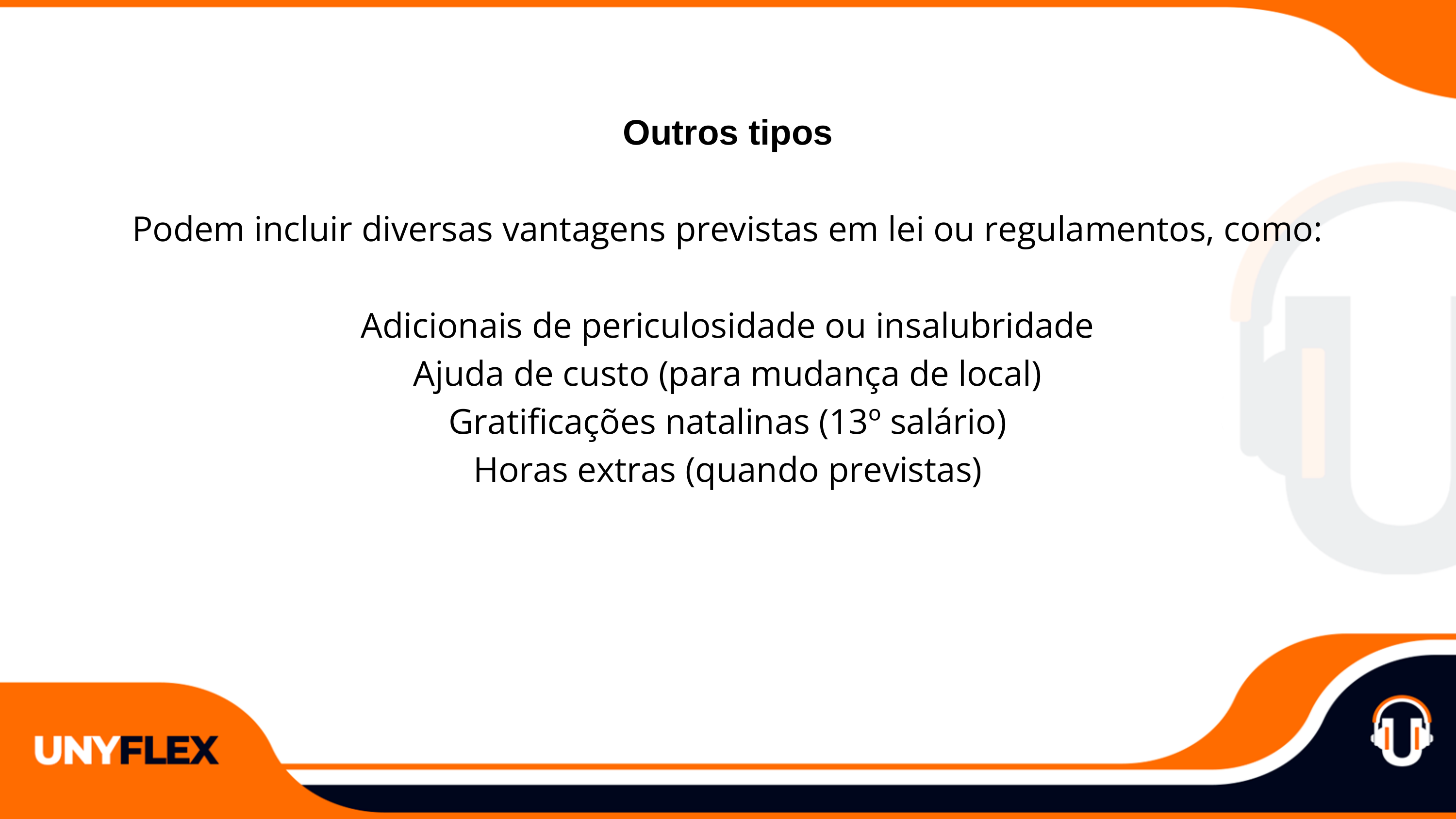

Outros tipos

Podem incluir diversas vantagens previstas em lei ou regulamentos, como:

Adicionais de periculosidade ou insalubridade
Ajuda de custo (para mudança de local)
Gratificações natalinas (13º salário)
Horas extras (quando previstas)